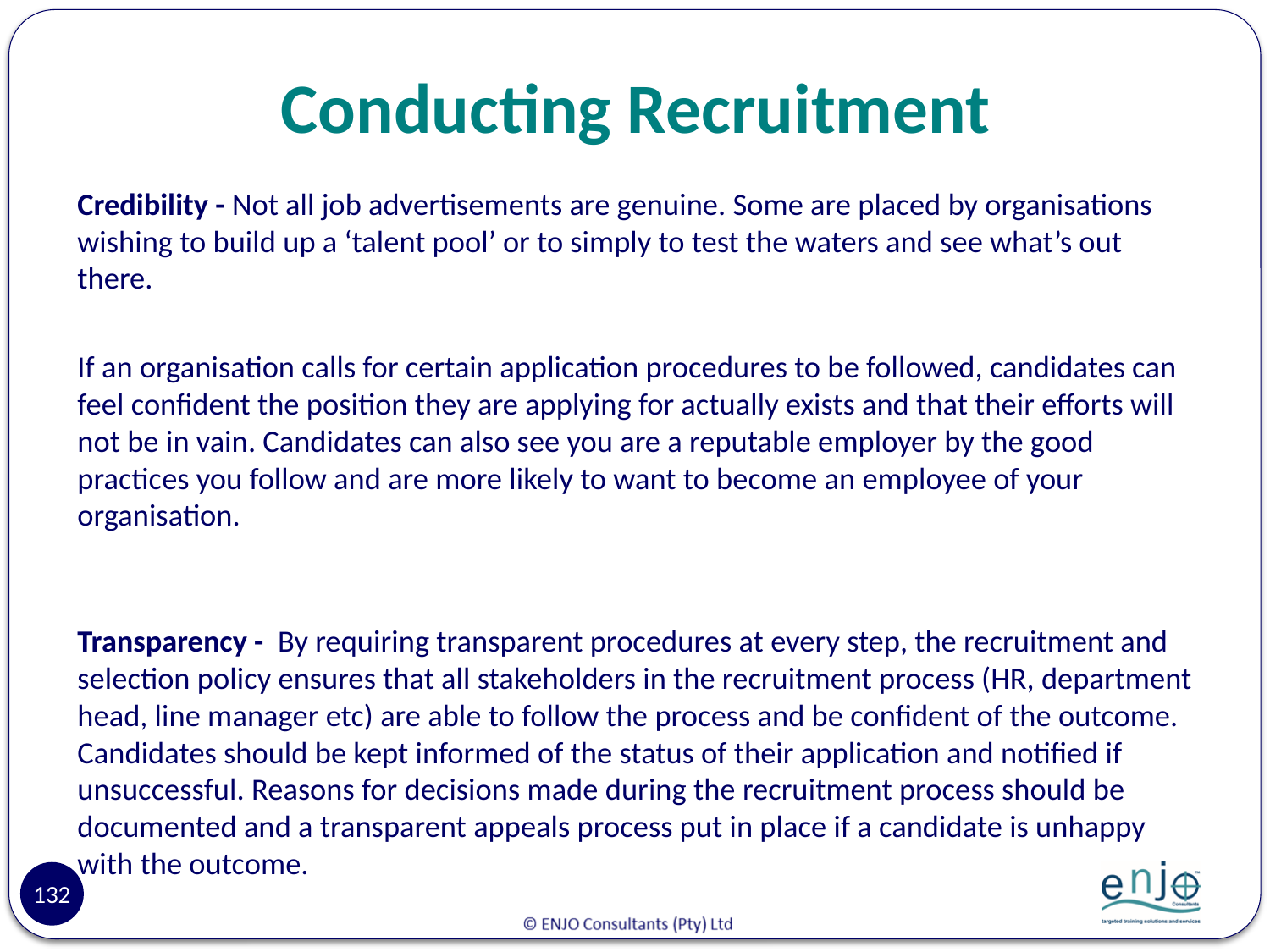

# Conducting Recruitment
Credibility - Not all job advertisements are genuine. Some are placed by organisations wishing to build up a ‘talent pool’ or to simply to test the waters and see what’s out there.

If an organisation calls for certain application procedures to be followed, candidates can feel confident the position they are applying for actually exists and that their efforts will not be in vain. Candidates can also see you are a reputable employer by the good practices you follow and are more likely to want to become an employee of your organisation.

Transparency -  By requiring transparent procedures at every step, the recruitment and selection policy ensures that all stakeholders in the recruitment process (HR, department head, line manager etc) are able to follow the process and be confident of the outcome. Candidates should be kept informed of the status of their application and notified if unsuccessful. Reasons for decisions made during the recruitment process should be documented and a transparent appeals process put in place if a candidate is unhappy with the outcome.

132